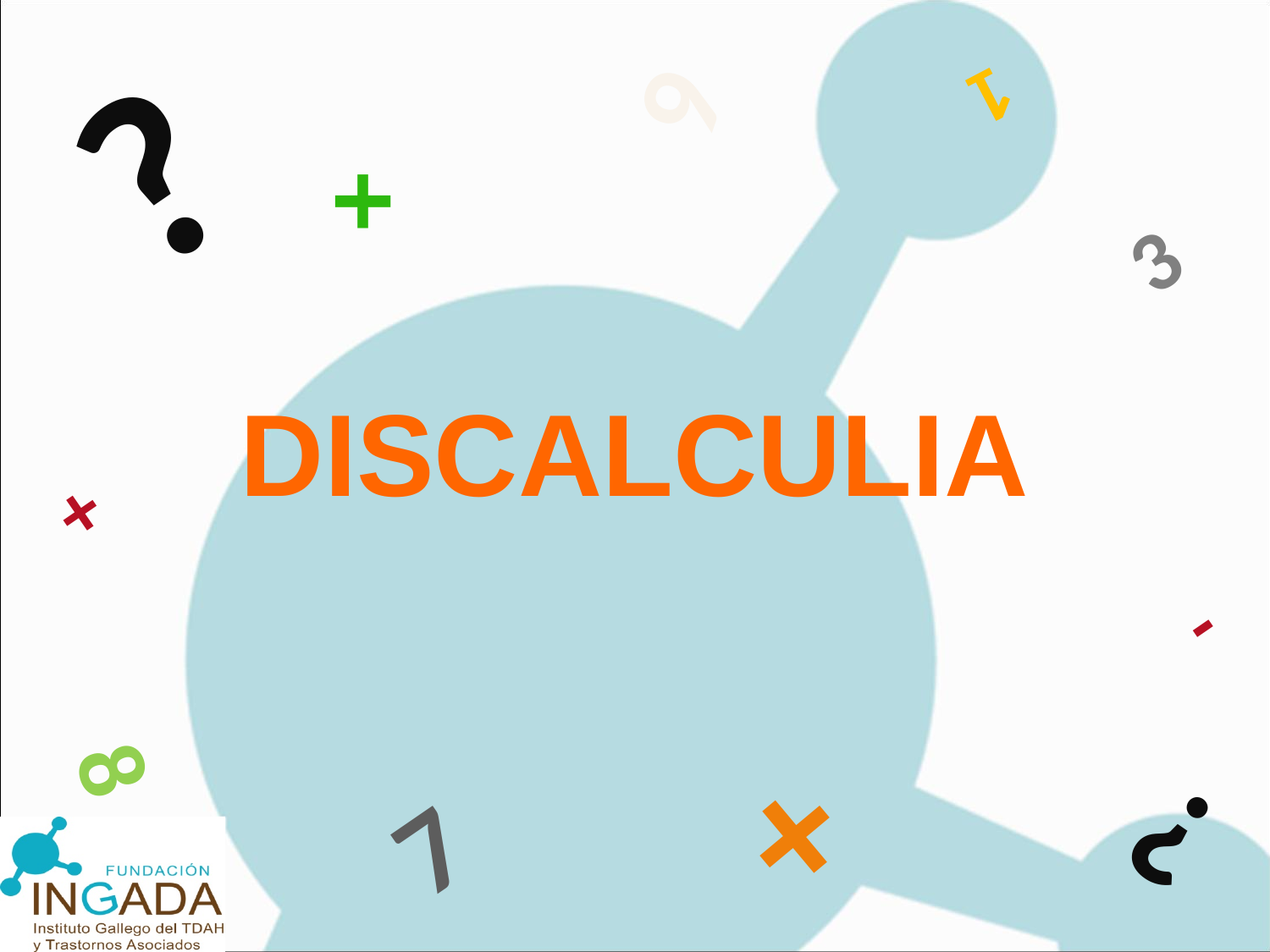

?
9
1
+
3
DISCALCULIA
+
-
8
+
?
7